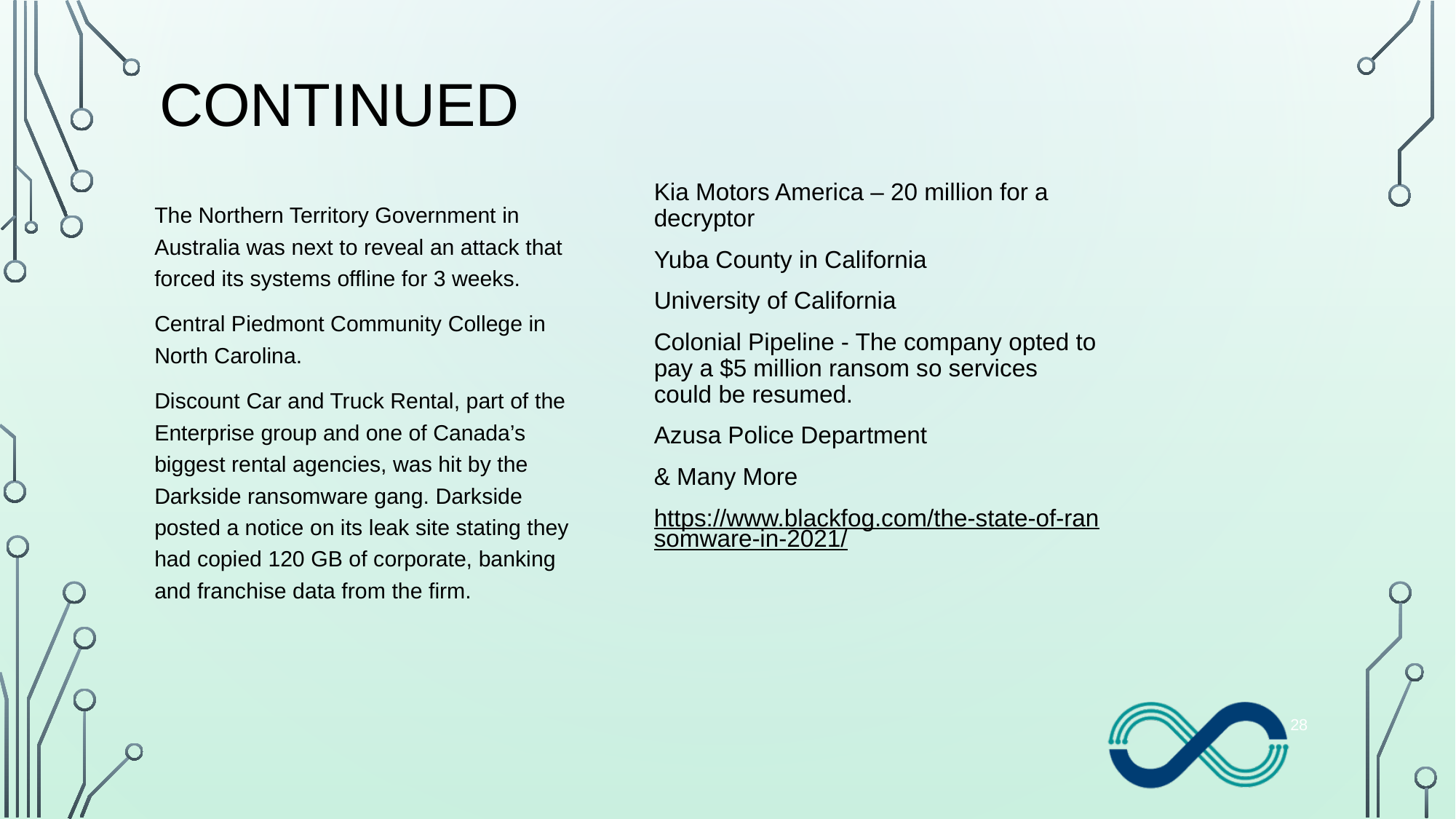

# Continued
Kia Motors America – 20 million for a decryptor
Yuba County in California
University of California
Colonial Pipeline - The company opted to pay a $5 million ransom so services could be resumed.
Azusa Police Department
& Many More
https://www.blackfog.com/the-state-of-ransomware-in-2021/
The Northern Territory Government in Australia was next to reveal an attack that forced its systems offline for 3 weeks.
Central Piedmont Community College in North Carolina.
Discount Car and Truck Rental, part of the Enterprise group and one of Canada’s biggest rental agencies, was hit by the Darkside ransomware gang. Darkside posted a notice on its leak site stating they had copied 120 GB of corporate, banking and franchise data from the firm.
28